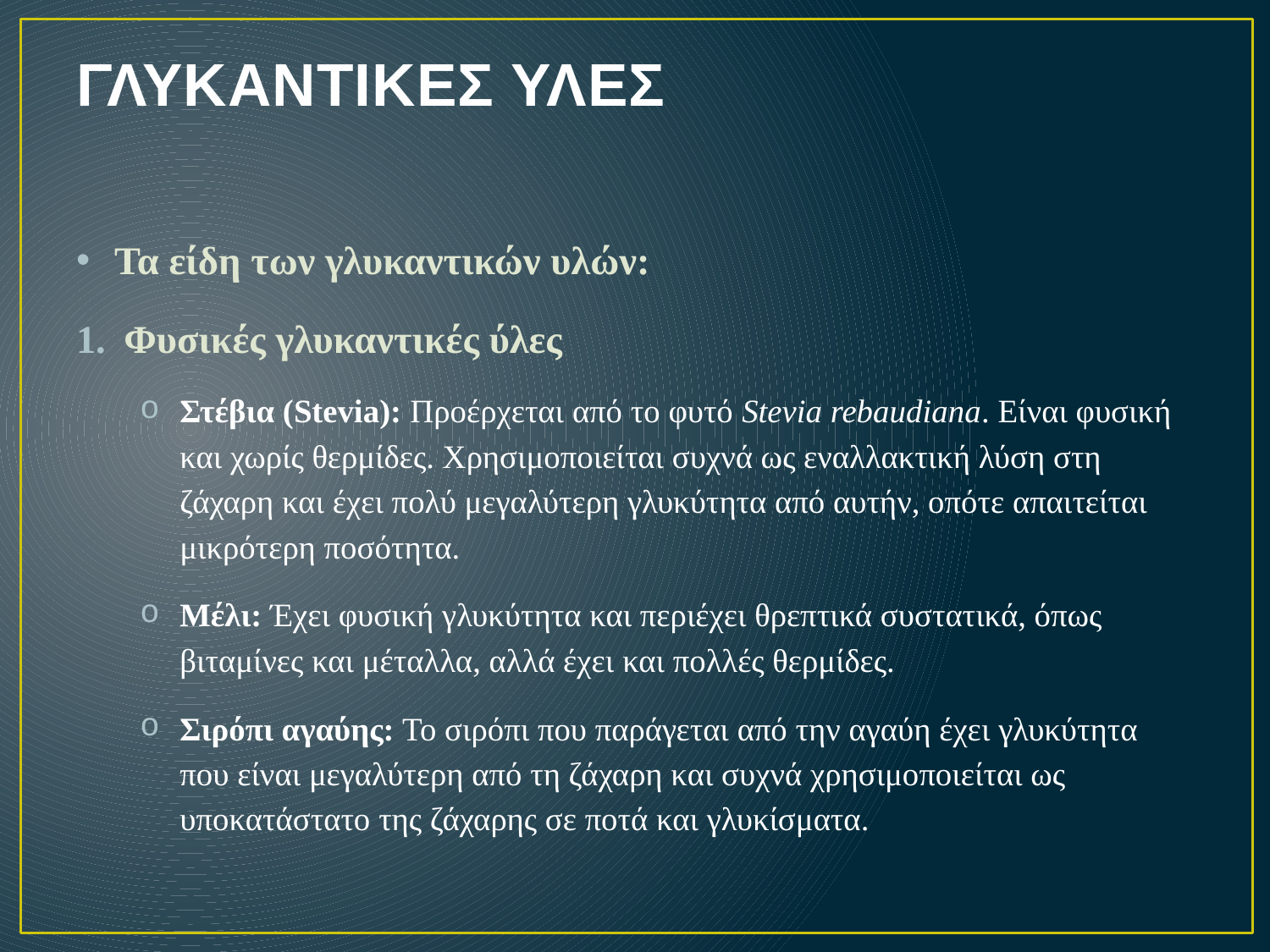

# ΓΛΥΚΑΝΤΙΚΕΣ ΥΛΕΣ
Τα είδη των γλυκαντικών υλών:
Φυσικές γλυκαντικές ύλες
Στέβια (Stevia): Προέρχεται από το φυτό Stevia rebaudiana. Είναι φυσική και χωρίς θερμίδες. Χρησιμοποιείται συχνά ως εναλλακτική λύση στη ζάχαρη και έχει πολύ μεγαλύτερη γλυκύτητα από αυτήν, οπότε απαιτείται μικρότερη ποσότητα.
Μέλι: Έχει φυσική γλυκύτητα και περιέχει θρεπτικά συστατικά, όπως βιταμίνες και μέταλλα, αλλά έχει και πολλές θερμίδες.
Σιρόπι αγαύης: Το σιρόπι που παράγεται από την αγαύη έχει γλυκύτητα που είναι μεγαλύτερη από τη ζάχαρη και συχνά χρησιμοποιείται ως υποκατάστατο της ζάχαρης σε ποτά και γλυκίσματα.